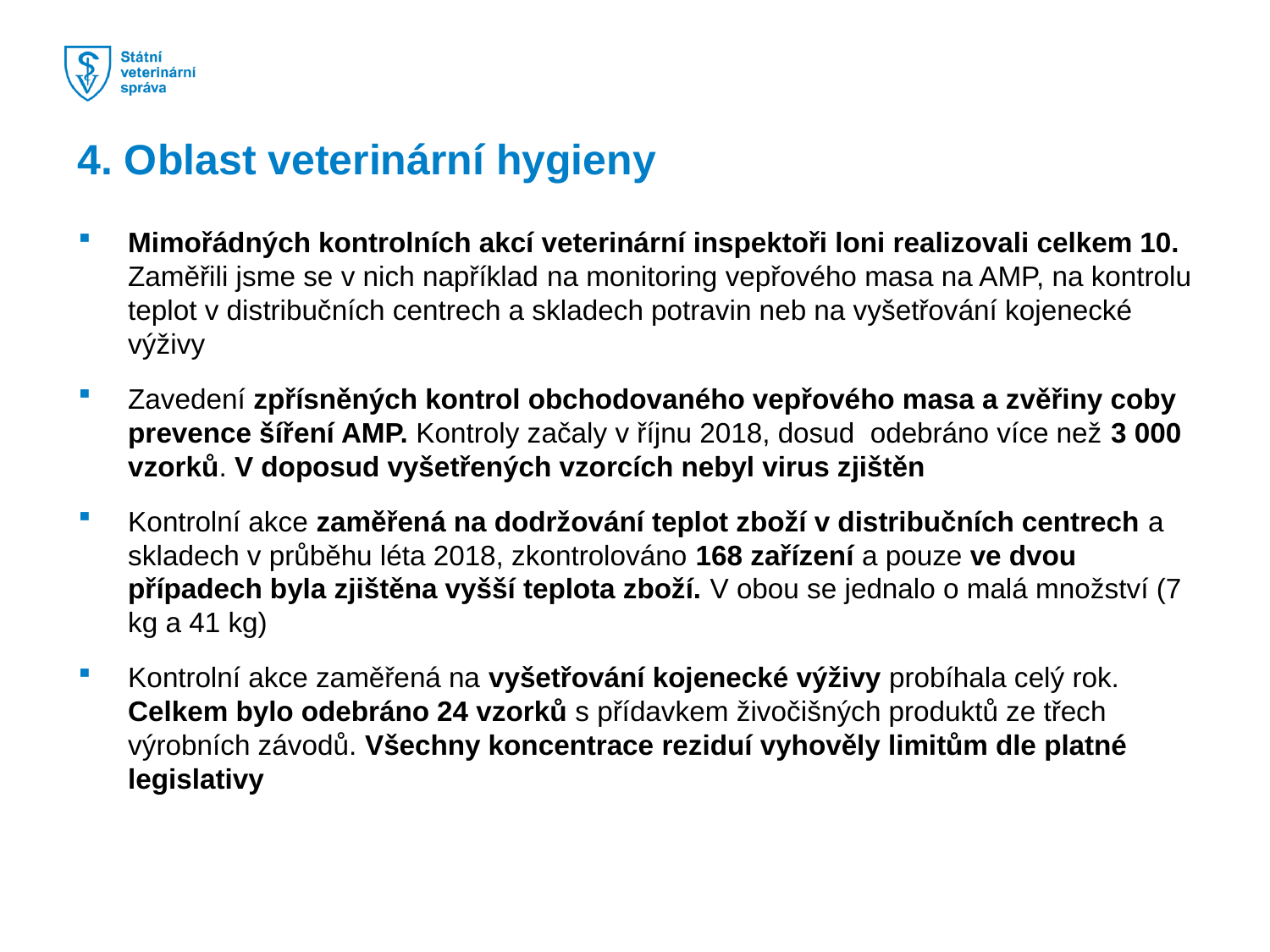

4. Oblast veterinární hygieny

Mimořádných kontrolních akcí veterinární inspektoři loni realizovali celkem 10. Zaměřili jsme se v nich například na monitoring vepřového masa na AMP, na kontrolu teplot v distribučních centrech a skladech potravin neb na vyšetřování kojenecké výživy
Zavedení zpřísněných kontrol obchodovaného vepřového masa a zvěřiny coby prevence šíření AMP. Kontroly začaly v říjnu 2018, dosud  odebráno více než 3 000 vzorků. V doposud vyšetřených vzorcích nebyl virus zjištěn
Kontrolní akce zaměřená na dodržování teplot zboží v distribučních centrech a skladech v průběhu léta 2018, zkontrolováno 168 zařízení a pouze ve dvou případech byla zjištěna vyšší teplota zboží. V obou se jednalo o malá množství (7 kg a 41 kg)
Kontrolní akce zaměřená na vyšetřování kojenecké výživy probíhala celý rok. Celkem bylo odebráno 24 vzorků s přídavkem živočišných produktů ze třech výrobních závodů. Všechny koncentrace reziduí vyhověly limitům dle platné legislativy